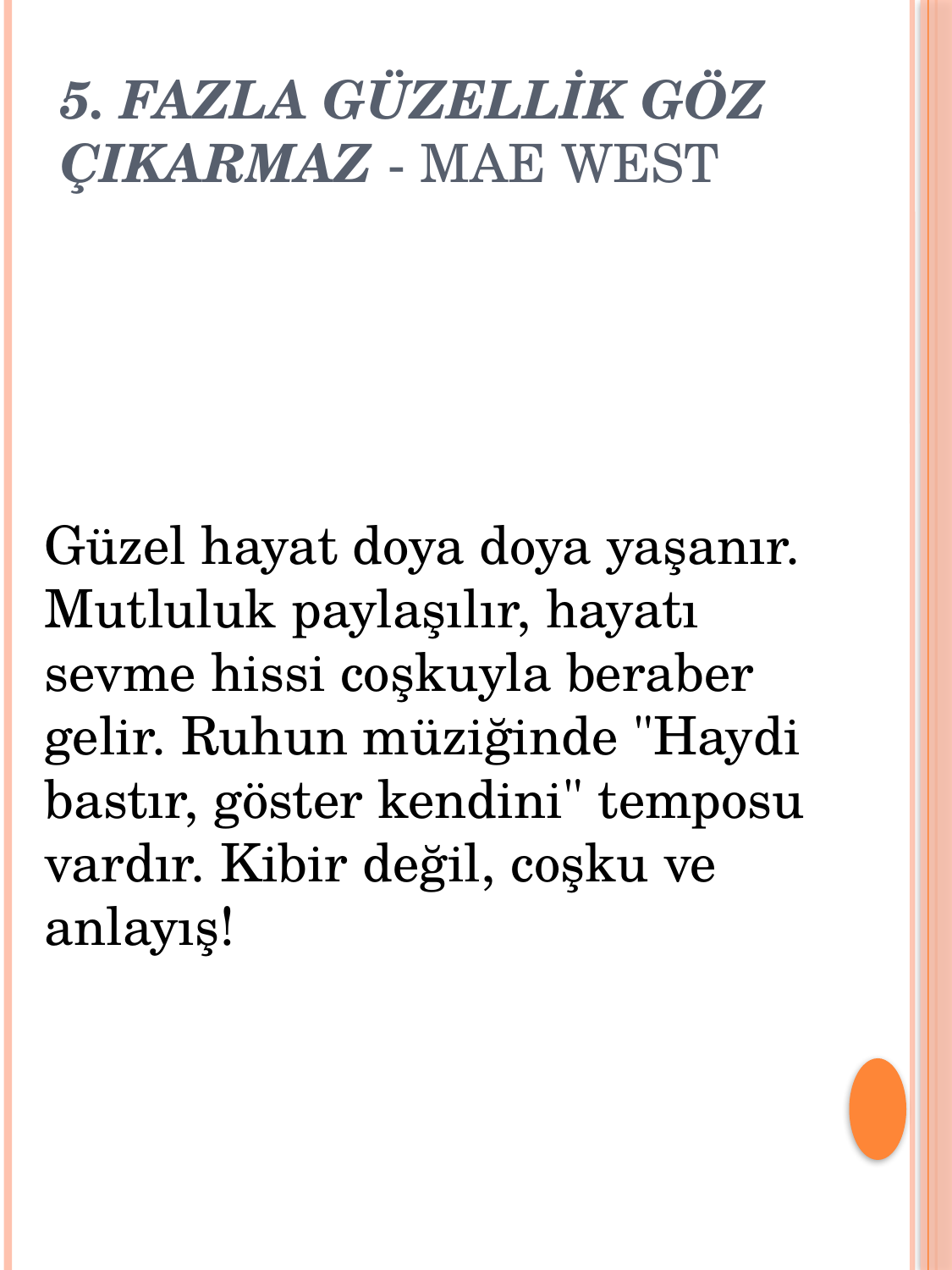

# 5. Fazla güzellik göz çıkarmaz - Mae West
Güzel hayat doya doya yaşanır. Mutluluk paylaşılır, hayatı sevme hissi coşkuyla beraber gelir. Ruhun müziğinde "Haydi bastır, göster kendini" temposu vardır. Kibir değil, coşku ve anlayış!